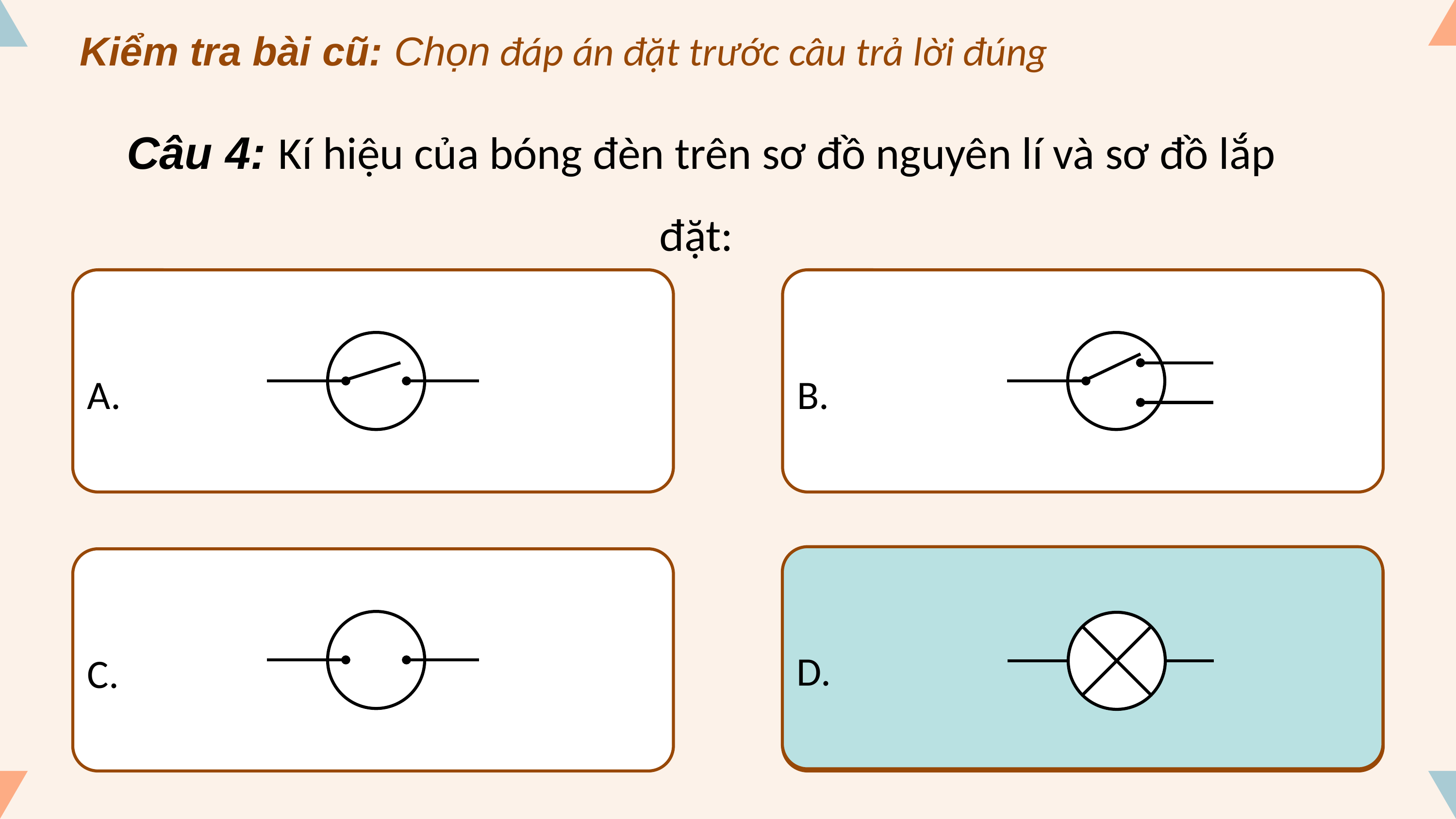

Kiểm tra bài cũ: Chọn đáp án đặt trước câu trả lời đúng
Câu 4: Kí hiệu của bóng đèn trên sơ đồ nguyên lí và sơ đồ lắp đặt:
A.

B.

D.

C.

D.